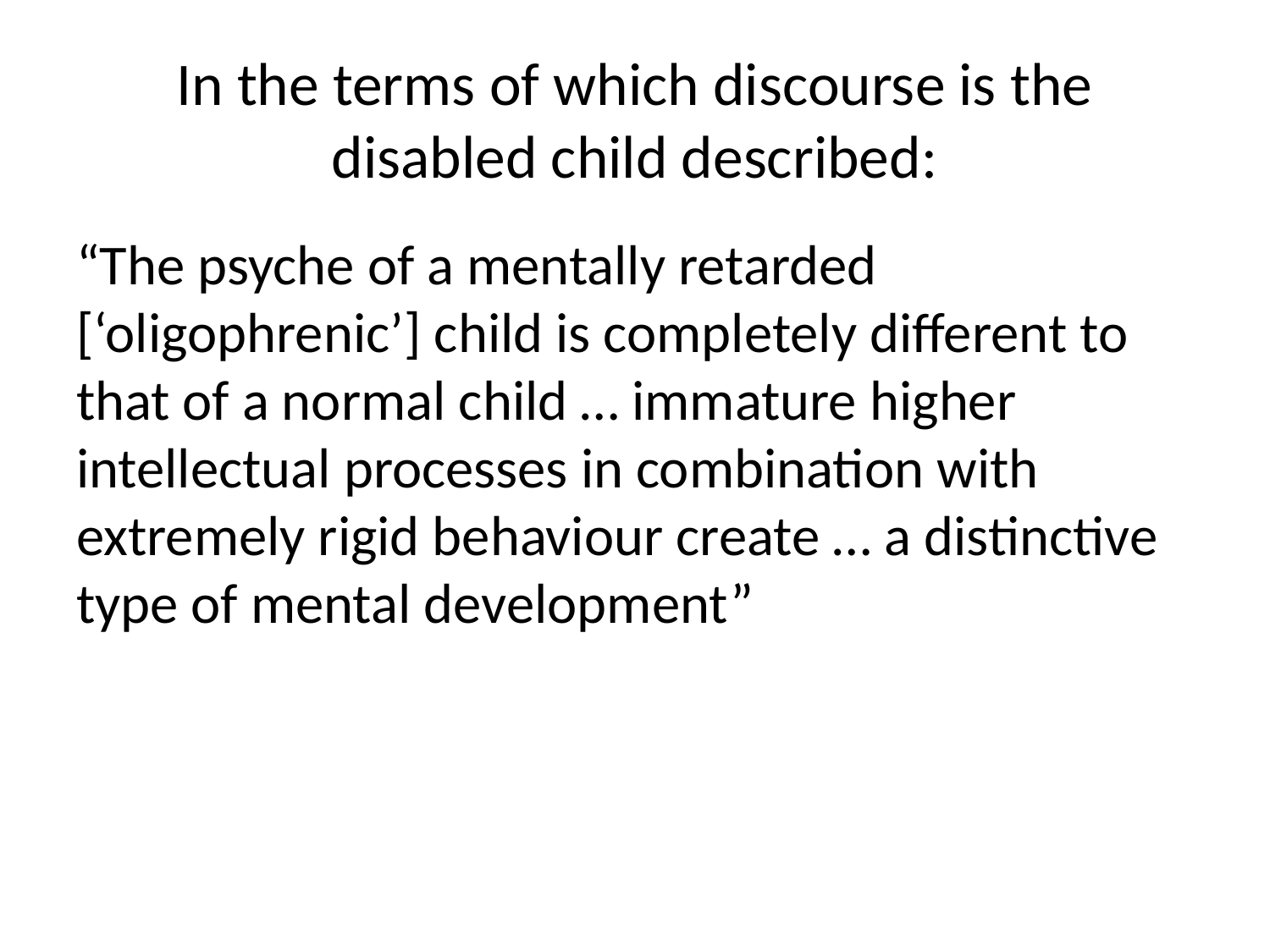

# In the terms of which discourse is the disabled child described:
“The psyche of a mentally retarded [‘oligophrenic’] child is completely different to that of a normal child … immature higher intellectual processes in combination with extremely rigid behaviour create … a distinctive type of mental development”